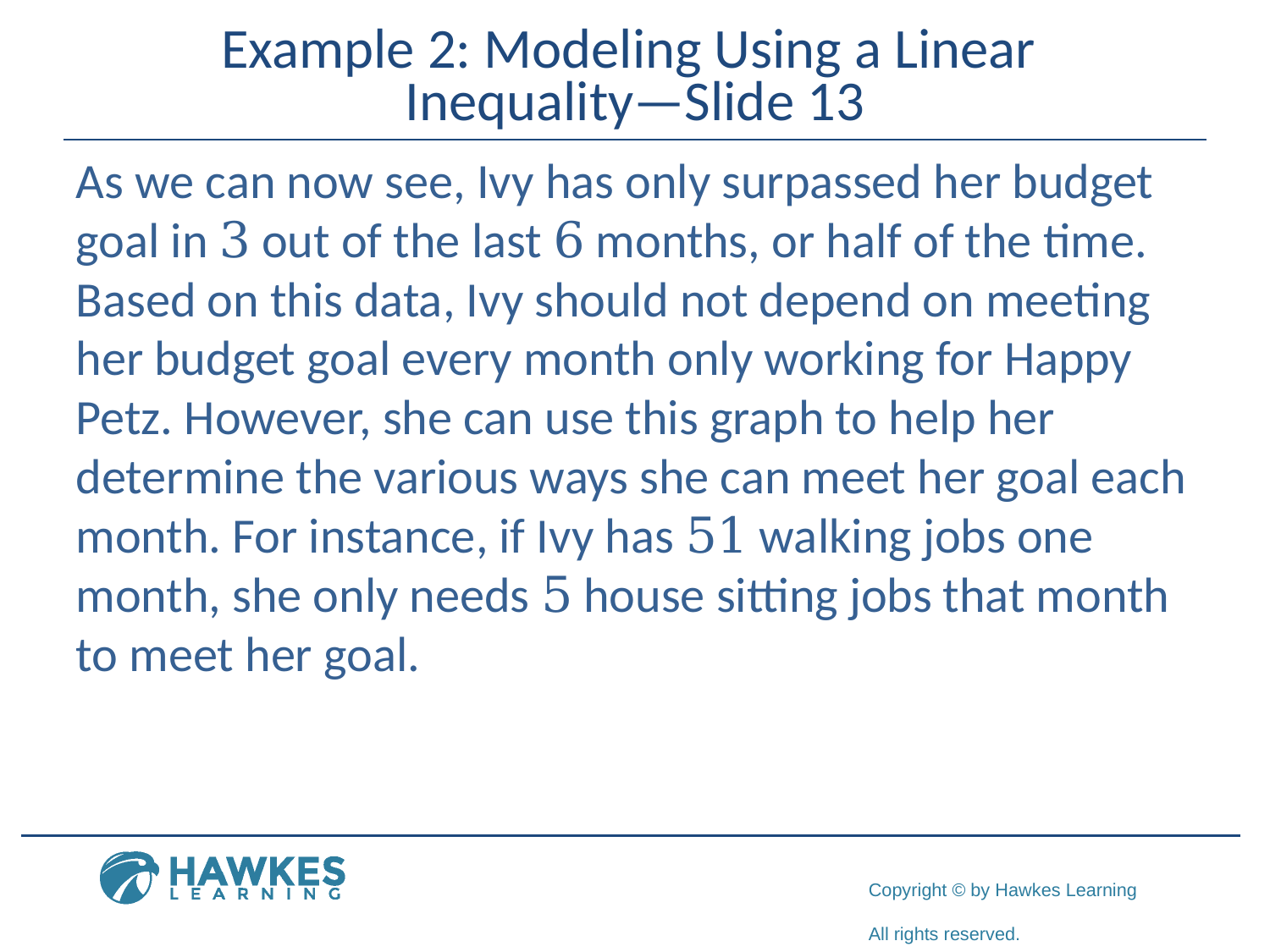

# Example 2: Modeling Using a Linear Inequality—Slide 13
​As we can now see, Ivy has only surpassed her budget goal in 3 out of the last 6 months, or half of the time. Based on this data, Ivy should not depend on meeting her budget goal every month only working for Happy Petz. However, she can use this graph to help her determine the various ways she can meet her goal each month. For instance, if Ivy has 51 walking jobs one month, she only needs 5 house sitting jobs that month to meet her goal.